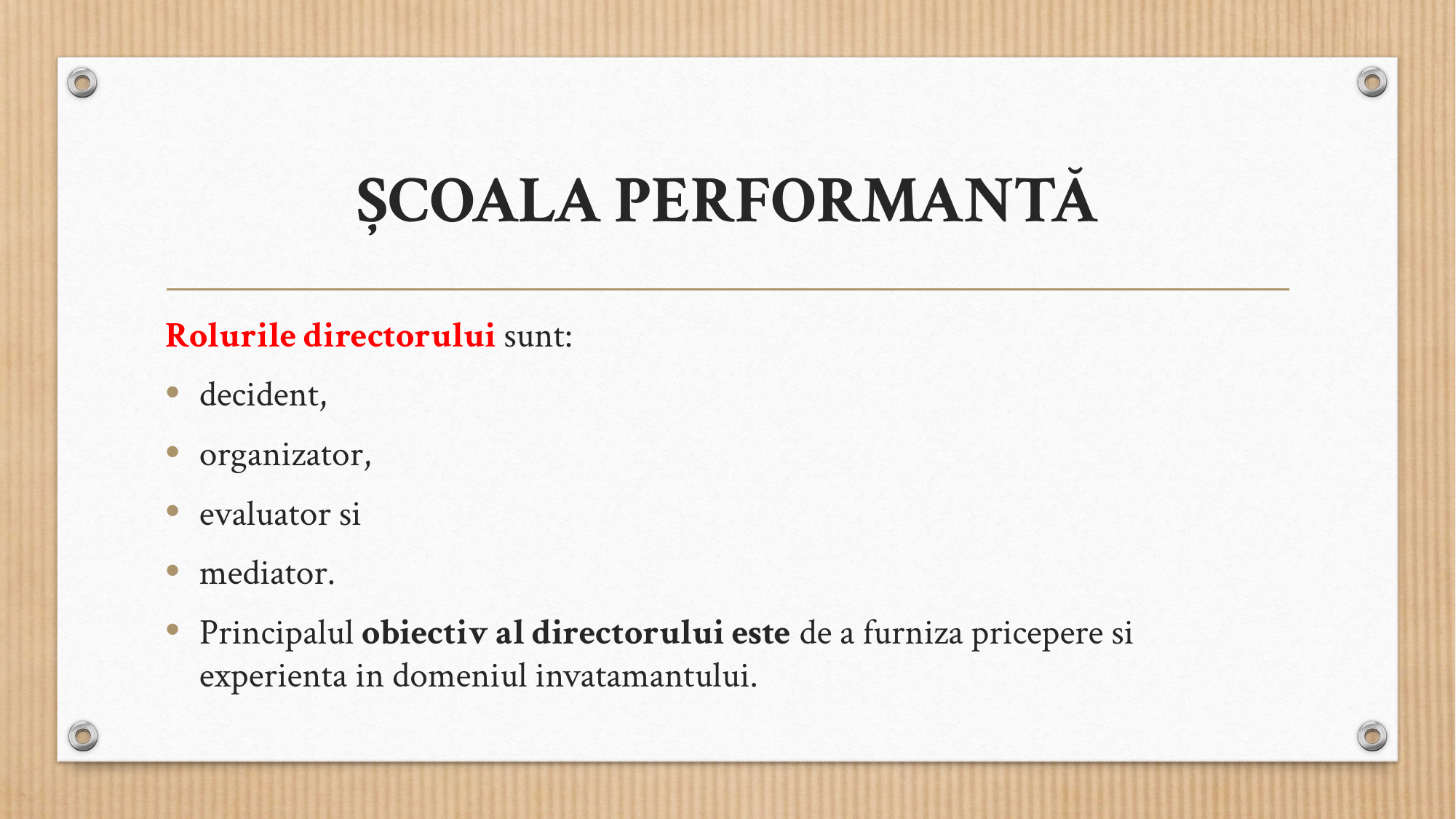

# ȘCOALA PERFORMANTĂ
Rolurile directorului sunt:
decident,
organizator,
evaluator si
mediator.
Principalul obiectiv al directorului este de a furniza pricepere si experienta in domeniul invatamantului.